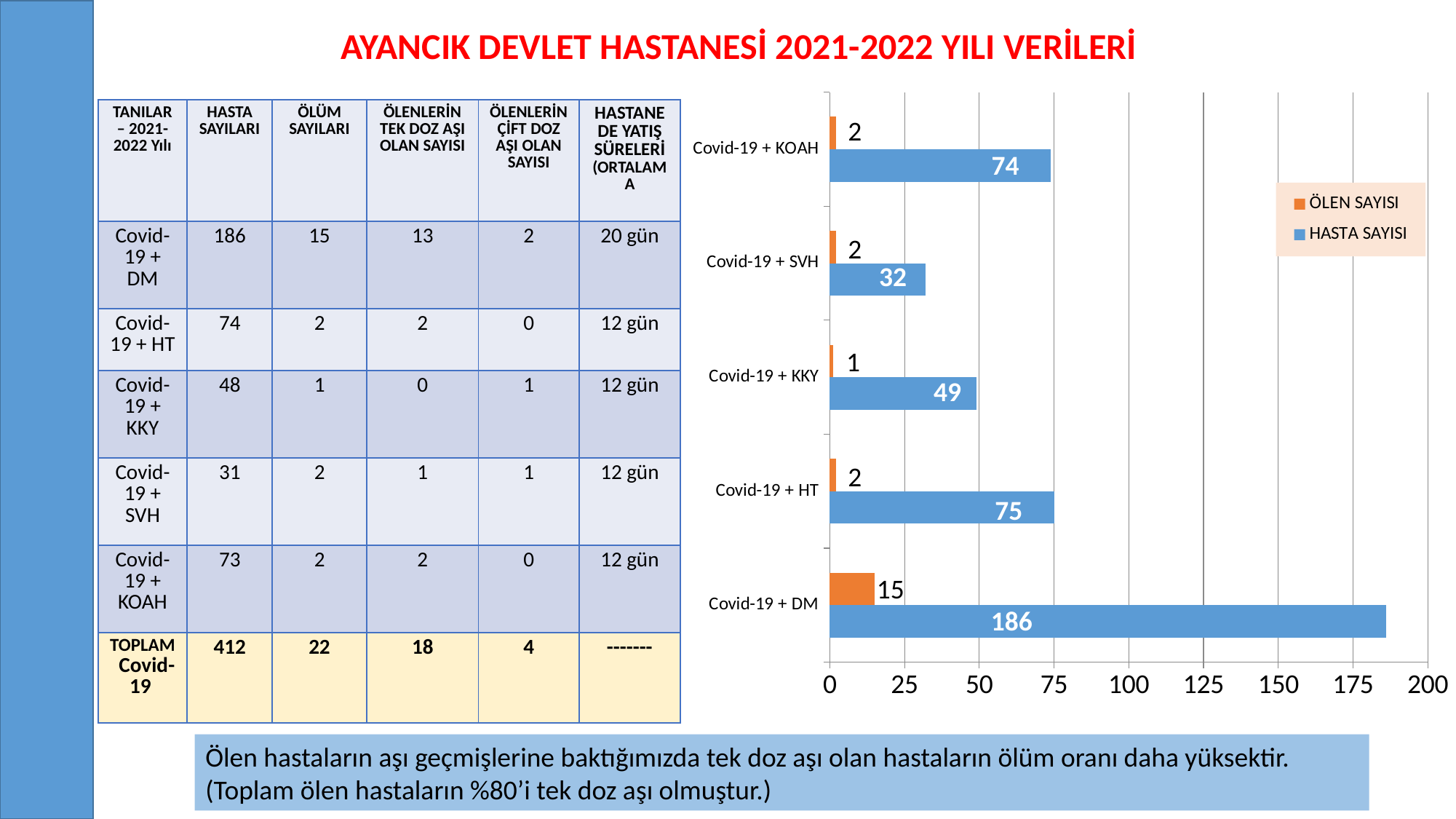

AYANCIK DEVLET HASTANESİ 2021-2022 YILI VERİLERİ

### Chart

| Category | HASTA SAYISI | ÖLEN SAYISI |
|---|---|---|
| Covid-19 + DM | 186.0 | 15.0 |
| Covid-19 + HT | 75.0 | 2.0 |
| Covid-19 + KKY | 49.0 | 1.0 |
| Covid-19 + SVH | 32.0 | 2.0 |
| Covid-19 + KOAH | 74.0 | 2.0 |
| TANILAR – 2021-2022 Yılı | HASTA SAYILARI | ÖLÜM SAYILARI | ÖLENLERİN TEK DOZ AŞI OLAN SAYISI | ÖLENLERİN ÇİFT DOZ AŞI OLAN SAYISI | HASTANEDE YATIŞ SÜRELERİ (ORTALAMA |
| --- | --- | --- | --- | --- | --- |
| Covid-19 + DM | 186 | 15 | 13 | 2 | 20 gün |
| Covid-19 + HT | 74 | 2 | 2 | 0 | 12 gün |
| Covid-19 + KKY | 48 | 1 | 0 | 1 | 12 gün |
| Covid-19 + SVH | 31 | 2 | 1 | 1 | 12 gün |
| Covid-19 + KOAH | 73 | 2 | 2 | 0 | 12 gün |
| TOPLAM Covid-19 | 412 | 22 | 18 | 4 | ------- |
2
74
2
%50,5
%49,5
32
804
%40
1
49
2
75
15
186
Ölen hastaların aşı geçmişlerine baktığımızda tek doz aşı olan hastaların ölüm oranı daha yüksektir. (Toplam ölen hastaların %80’i tek doz aşı olmuştur.)